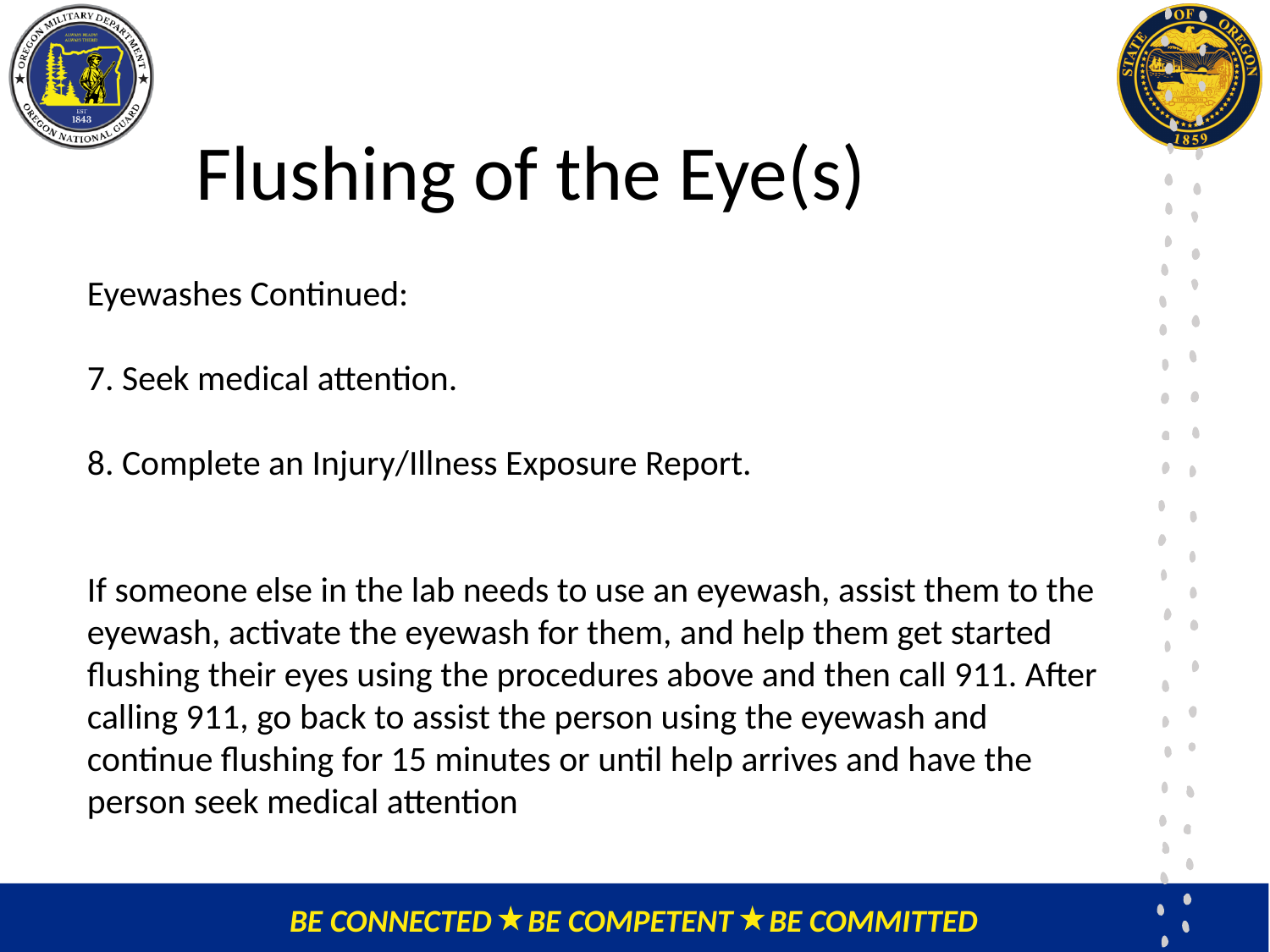

# Flushing of the Eye(s)
Eyewashes Continued:

7. Seek medical attention.

8. Complete an Injury/Illness Exposure Report.

If someone else in the lab needs to use an eyewash, assist them to the eyewash, activate the eyewash for them, and help them get started flushing their eyes using the procedures above and then call 911. After calling 911, go back to assist the person using the eyewash and continue flushing for 15 minutes or until help arrives and have the person seek medical attention